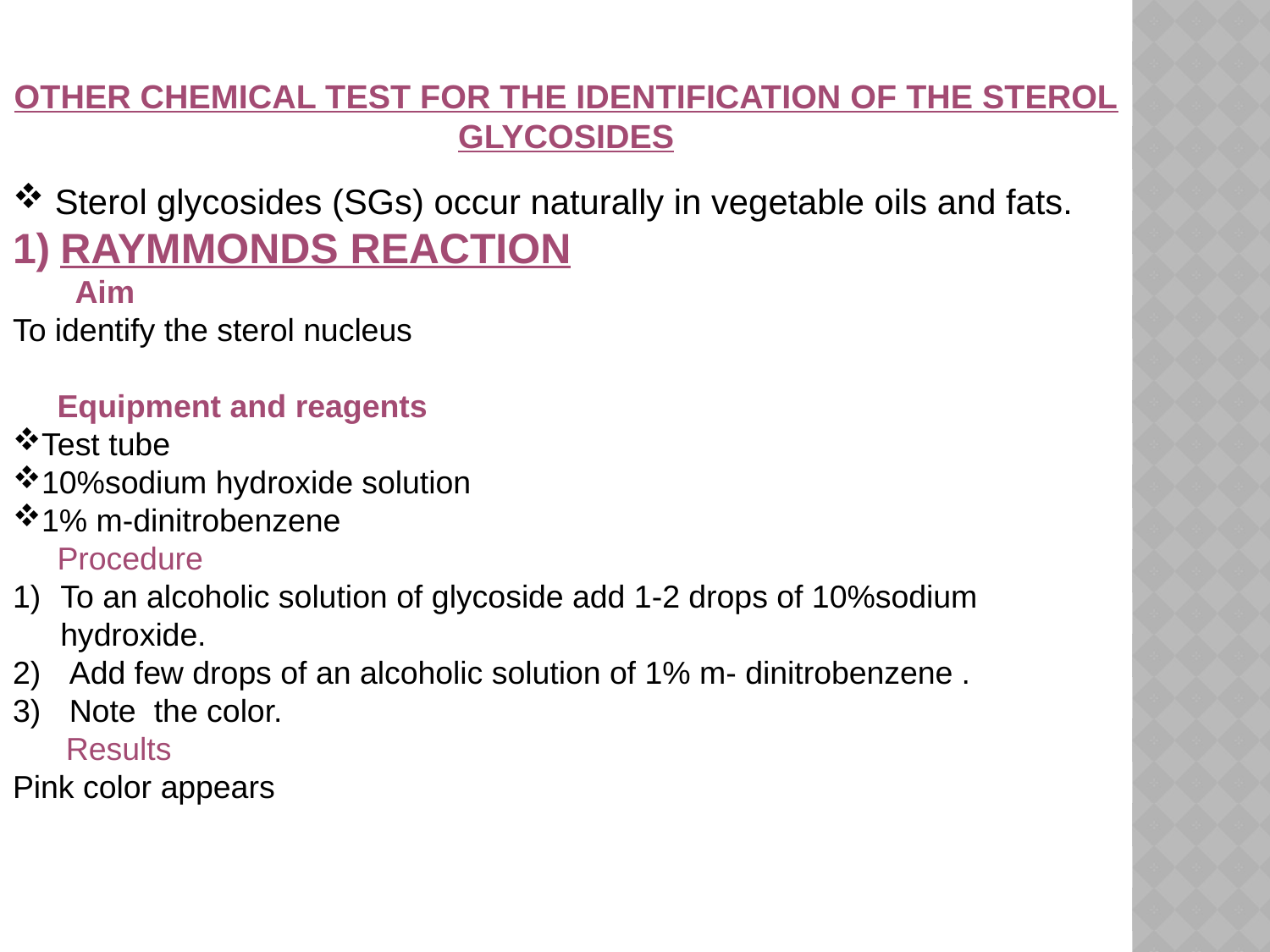

# OTHER CHEMICAL TEST FOR THE IDENTIFICATION OF THE STEROL GLYCOSIDES
 Sterol glycosides (SGs) occur naturally in vegetable oils and fats.
RAYMMONDS REACTION
       Aim
To identify the sterol nucleus

     Equipment and reagents
Test tube
10%sodium hydroxide solution
1% m-dinitrobenzene
     Procedure
To an alcoholic solution of glycoside add 1-2 drops of 10%sodium hydroxide.
 Add few drops of an alcoholic solution of 1% m- dinitrobenzene .
 Note  the color.
      Results
Pink color appears